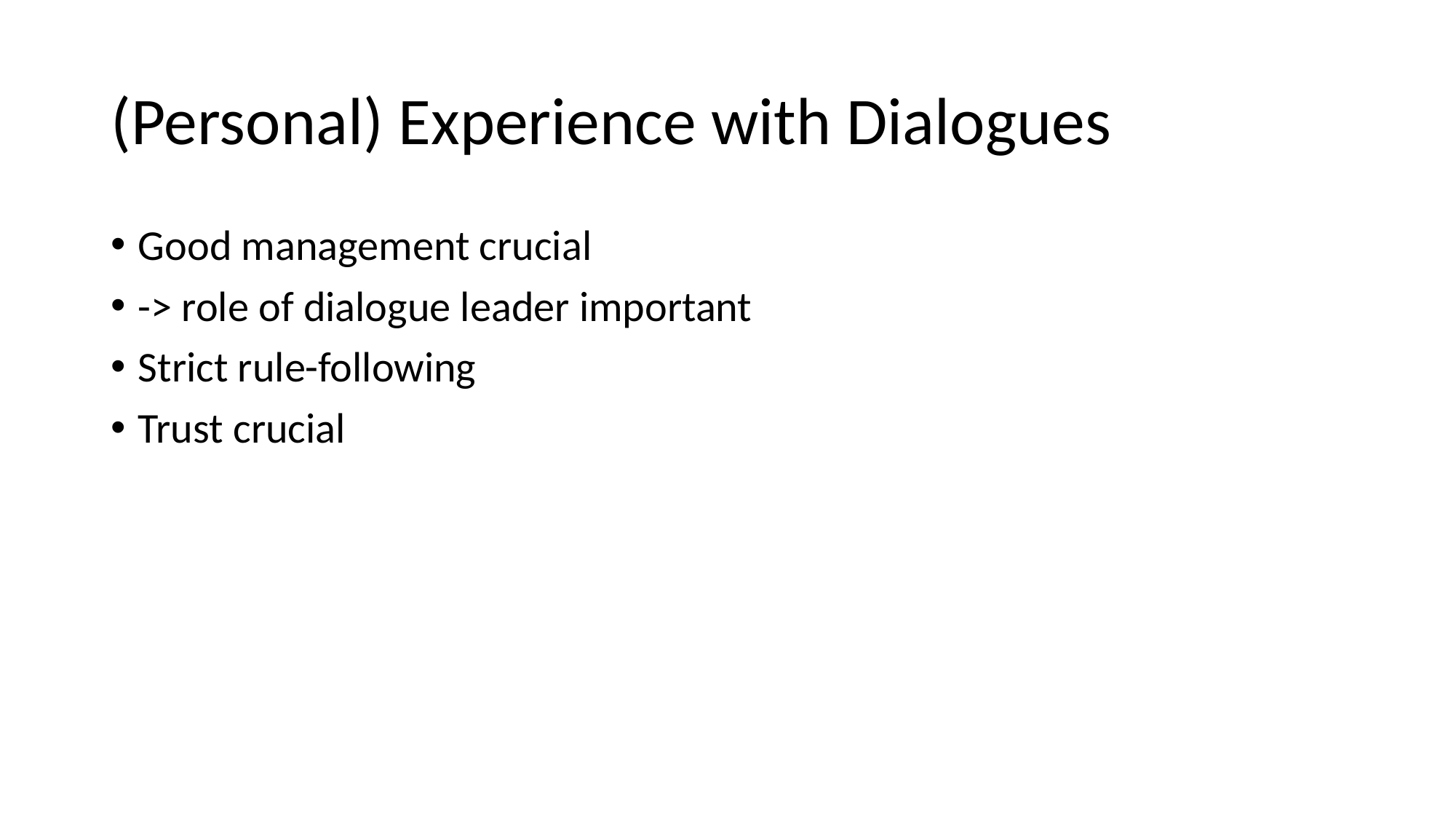

# (Personal) Experience with Dialogues
Good management crucial
-> role of dialogue leader important
Strict rule-following
Trust crucial